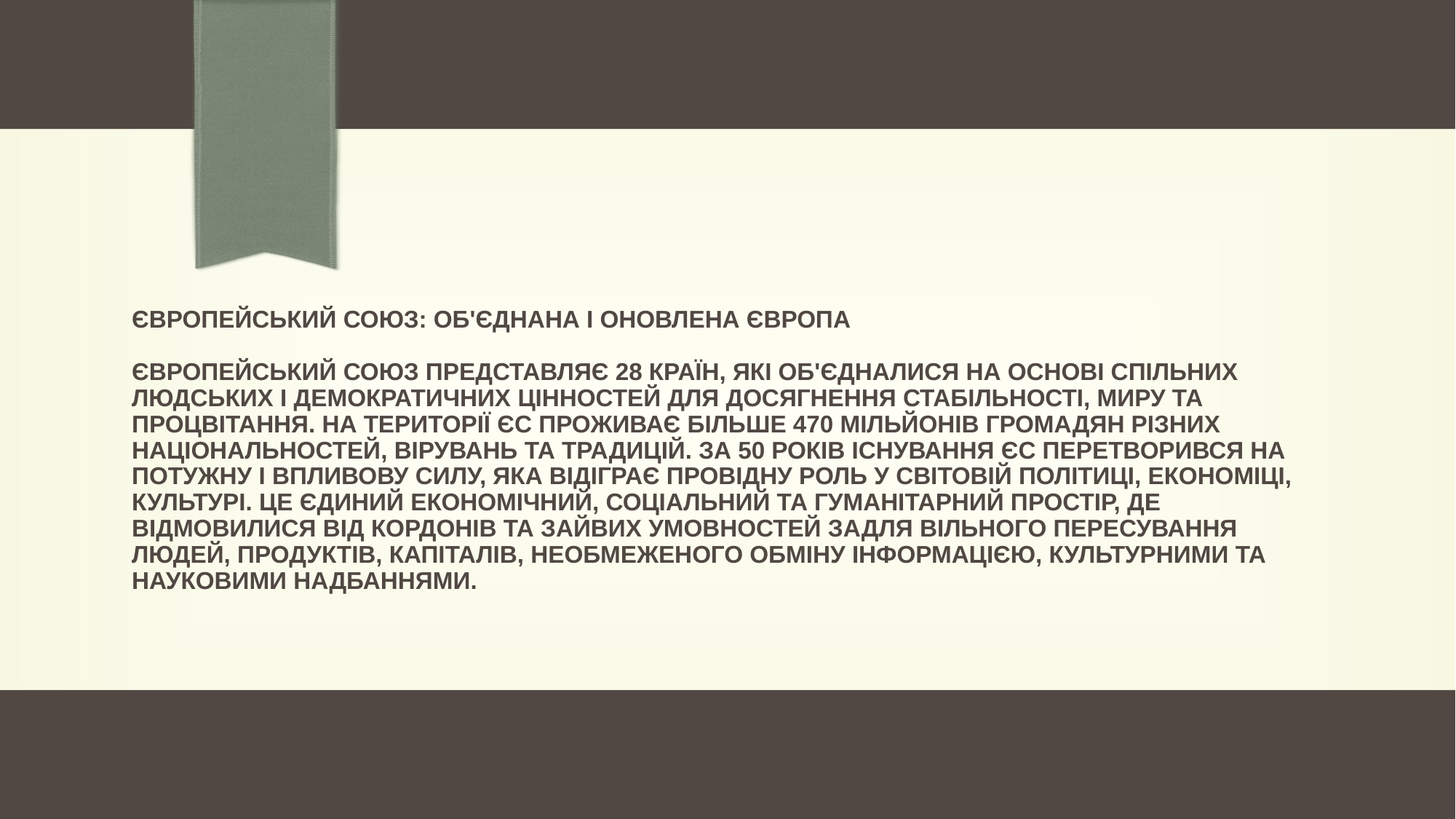

# ЄВРОПЕЙСЬКИЙ СОЮЗ: ОБ'ЄДНАНА І ОНОВЛЕНА ЄВРОПА Європейський Союз представляє 28 країн, які об'єдналися на основі спільних людських і демократичних цінностей для досягнення стабільності, миру та процвітання. На території ЄС проживає більше 470 мільйонів громадян різних національностей, вірувань та традицій. За 50 років існування ЄС перетворився на потужну і впливову силу, яка відіграє провідну роль у світовій політиці, економіці, культурі. Це єдиний економічний, соціальний та гуманітарний простір, де відмовилися від кордонів та зайвих умовностей задля вільного пересування людей, продуктів, капіталів, необмеженого обміну інформацією, культурними та науковими надбаннями.